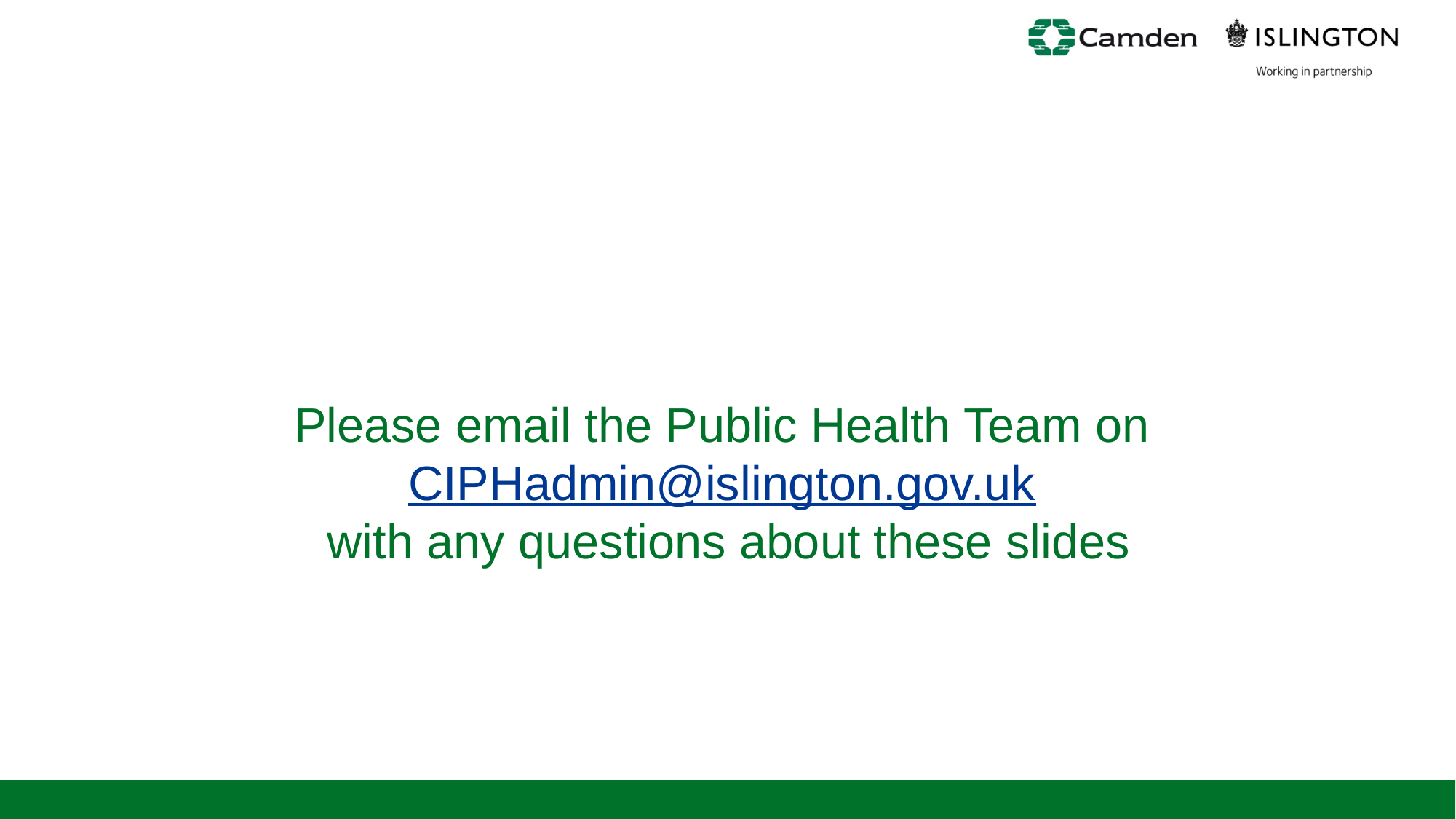

# Please email the Public Health Team on CIPHadmin@islington.gov.uk with any questions about these slides